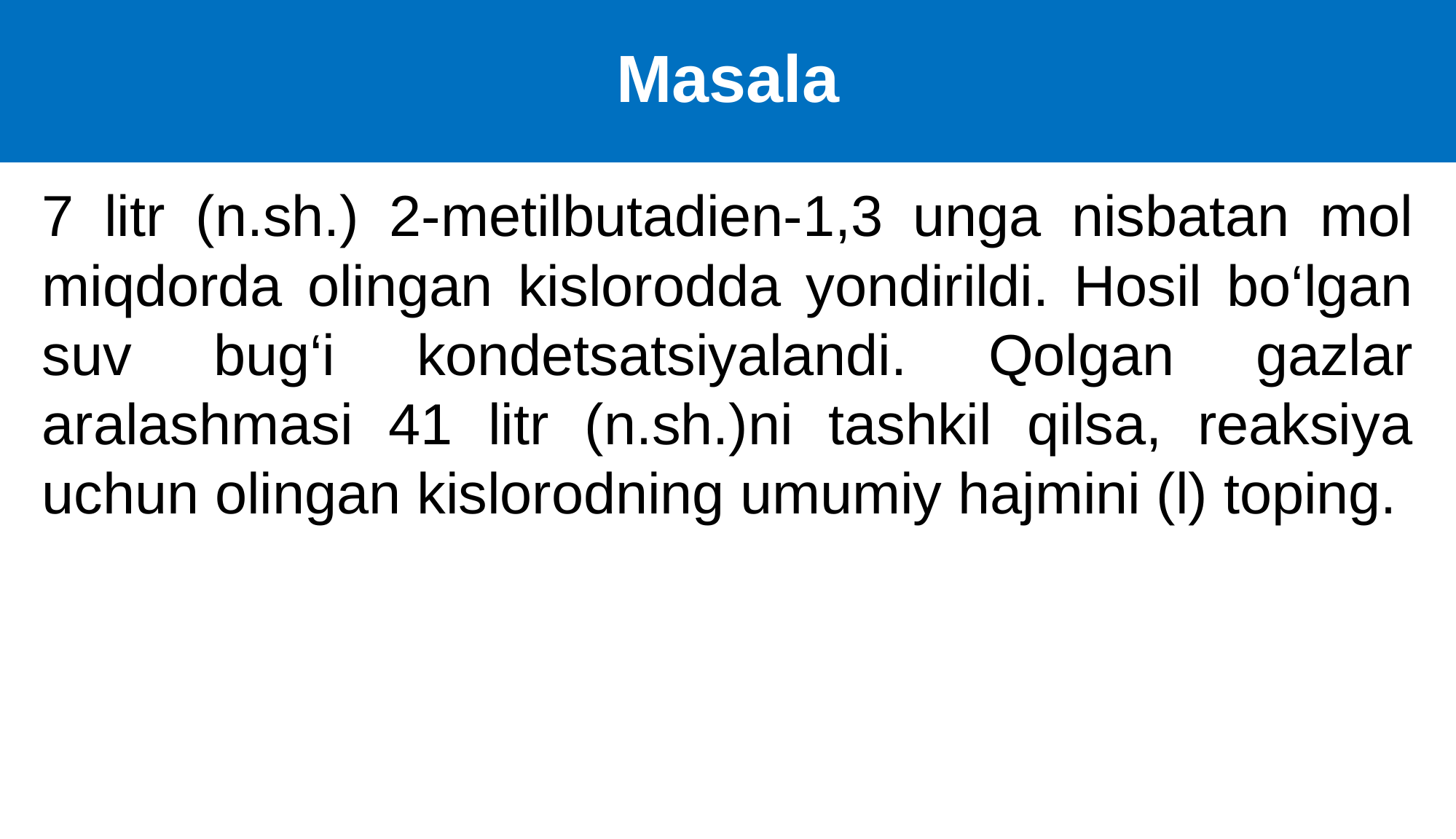

# Masala
7 litr (n.sh.) 2-metilbutadien-1,3 unga nisbatan mol miqdorda olingan kislorodda yondirildi. Hosil bo‘lgan suv bug‘i kondetsatsiyalandi. Qolgan gazlar aralashmasi 41 litr (n.sh.)ni tashkil qilsa, reaksiya uchun olingan kislorodning umumiy hajmini (l) toping.